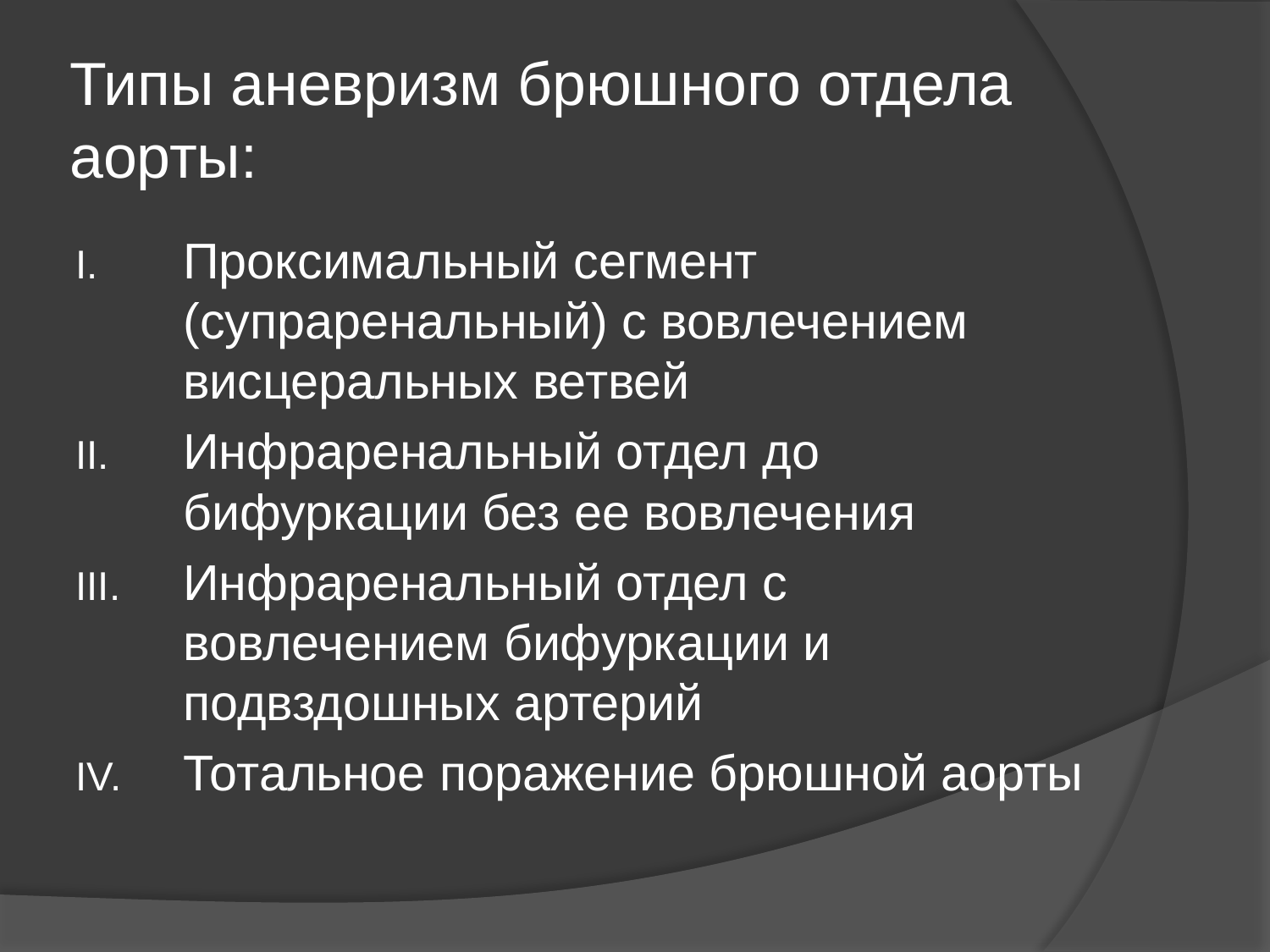

# Типы аневризм брюшного отдела аорты:
Проксимальный сегмент (супраренальный) с вовлечением висцеральных ветвей
Инфраренальный отдел до бифуркации без ее вовлечения
Инфраренальный отдел с вовлечением бифуркации и подвздошных артерий
Тотальное поражение брюшной аорты